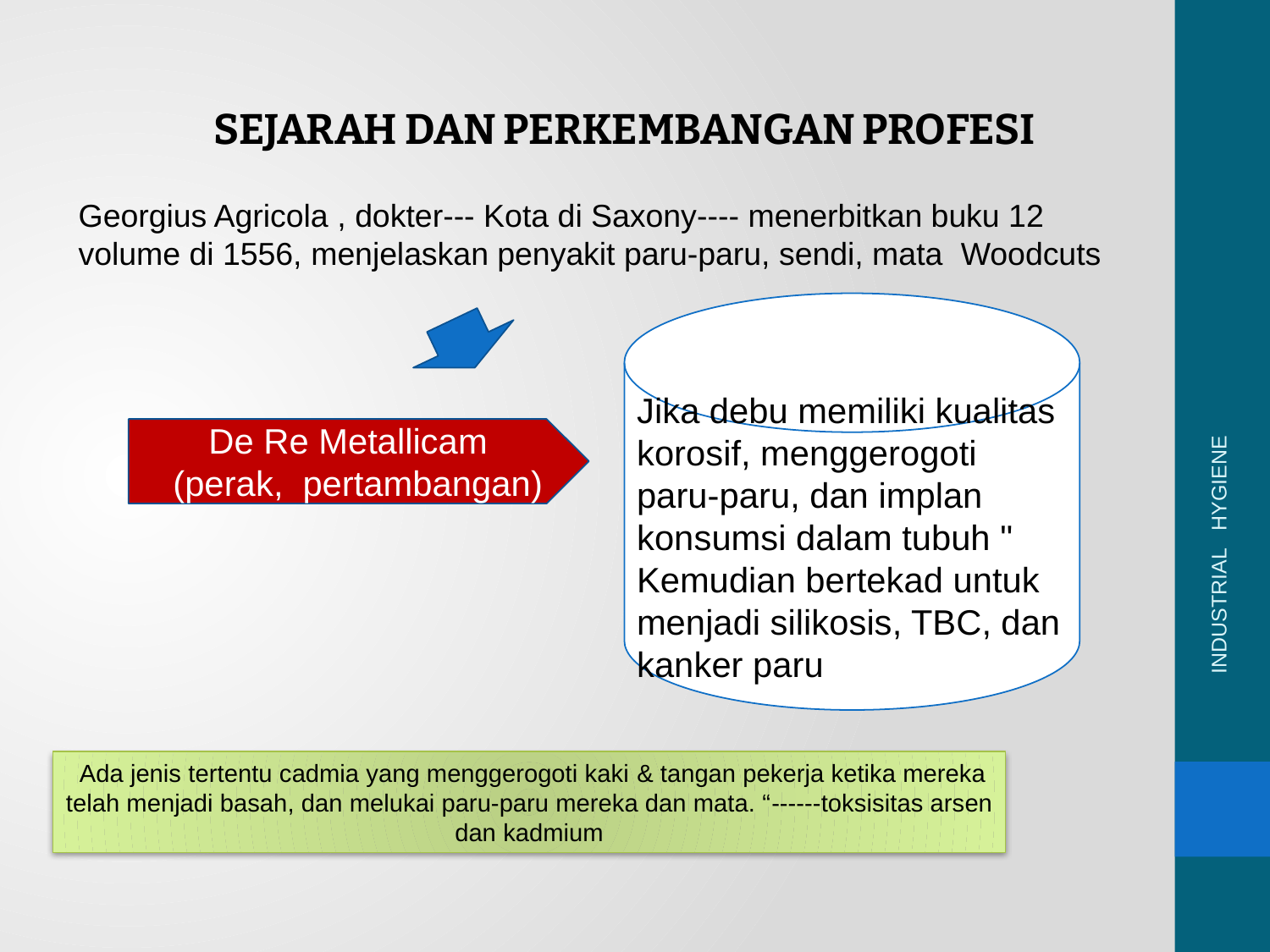

SEJARAH DAN PERKEMBANGAN PROFESI
Georgius Agricola , dokter--- Kota di Saxony---- menerbitkan buku 12 volume di 1556, menjelaskan penyakit paru-paru, sendi, mata  Woodcuts
Jika debu memiliki kualitas korosif, menggerogoti paru-paru, dan implan konsumsi dalam tubuh "
Kemudian bertekad untuk menjadi silikosis, TBC, dan kanker paru

De Re Metallicam
  (perak,  pertambangan)
INDUSTRIAL   HYGIENE
 Ada jenis tertentu cadmia yang menggerogoti kaki & tangan pekerja ketika mereka telah menjadi basah, dan melukai paru-paru mereka dan mata. “------toksisitas arsen dan kadmium